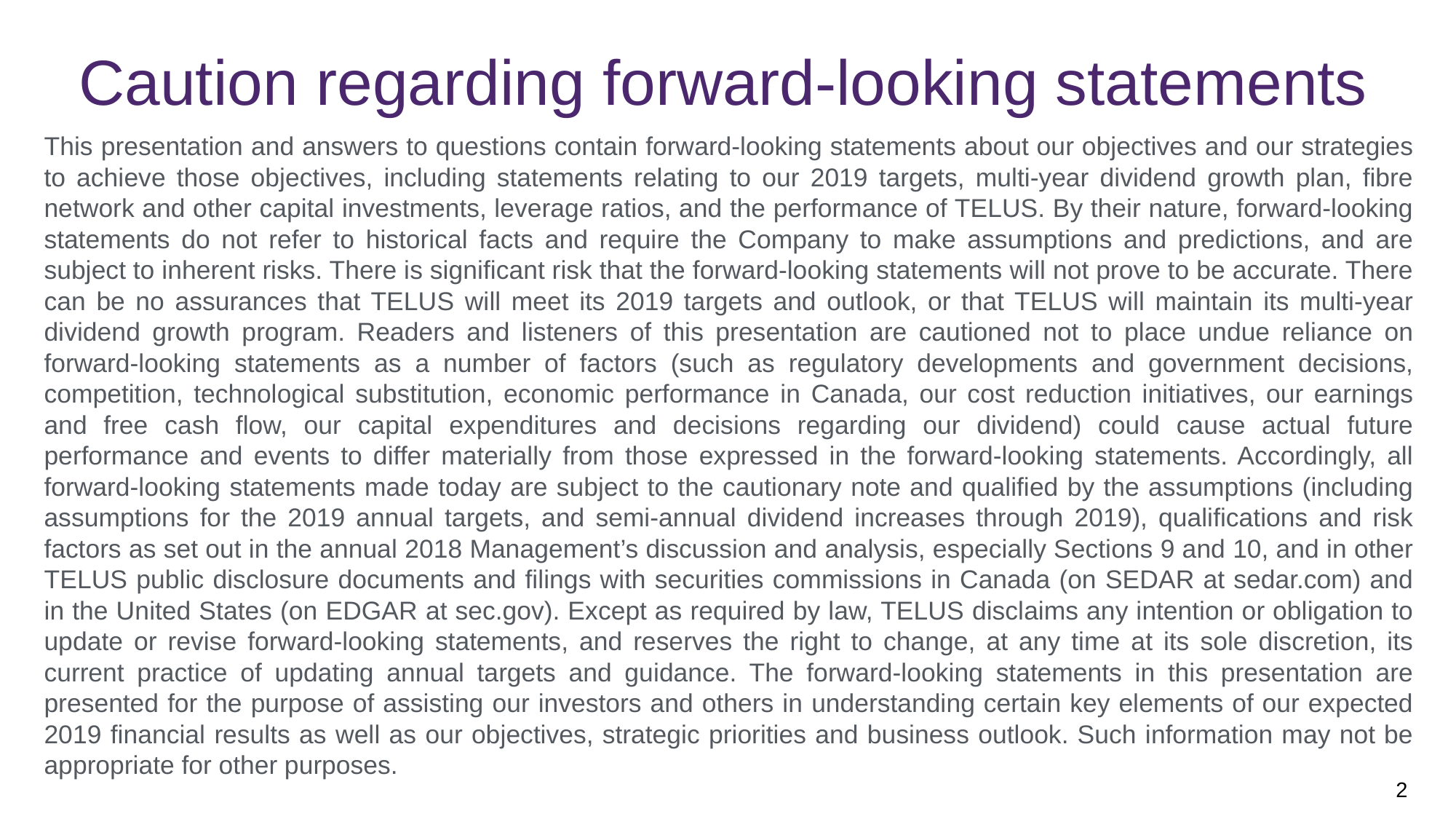

Caution regarding forward-looking statements
This presentation and answers to questions contain forward-looking statements about our objectives and our strategies to achieve those objectives, including statements relating to our 2019 targets, multi-year dividend growth plan, fibre network and other capital investments, leverage ratios, and the performance of TELUS. By their nature, forward-looking statements do not refer to historical facts and require the Company to make assumptions and predictions, and are subject to inherent risks. There is significant risk that the forward-looking statements will not prove to be accurate. There can be no assurances that TELUS will meet its 2019 targets and outlook, or that TELUS will maintain its multi-year dividend growth program. Readers and listeners of this presentation are cautioned not to place undue reliance on forward-looking statements as a number of factors (such as regulatory developments and government decisions, competition, technological substitution, economic performance in Canada, our cost reduction initiatives, our earnings and free cash flow, our capital expenditures and decisions regarding our dividend) could cause actual future performance and events to differ materially from those expressed in the forward-looking statements. Accordingly, all forward-looking statements made today are subject to the cautionary note and qualified by the assumptions (including assumptions for the 2019 annual targets, and semi-annual dividend increases through 2019), qualifications and risk factors as set out in the annual 2018 Management’s discussion and analysis, especially Sections 9 and 10, and in other TELUS public disclosure documents and filings with securities commissions in Canada (on SEDAR at sedar.com) and in the United States (on EDGAR at sec.gov). Except as required by law, TELUS disclaims any intention or obligation to update or revise forward-looking statements, and reserves the right to change, at any time at its sole discretion, its current practice of updating annual targets and guidance. The forward-looking statements in this presentation are presented for the purpose of assisting our investors and others in understanding certain key elements of our expected 2019 financial results as well as our objectives, strategic priorities and business outlook. Such information may not be appropriate for other purposes.

2